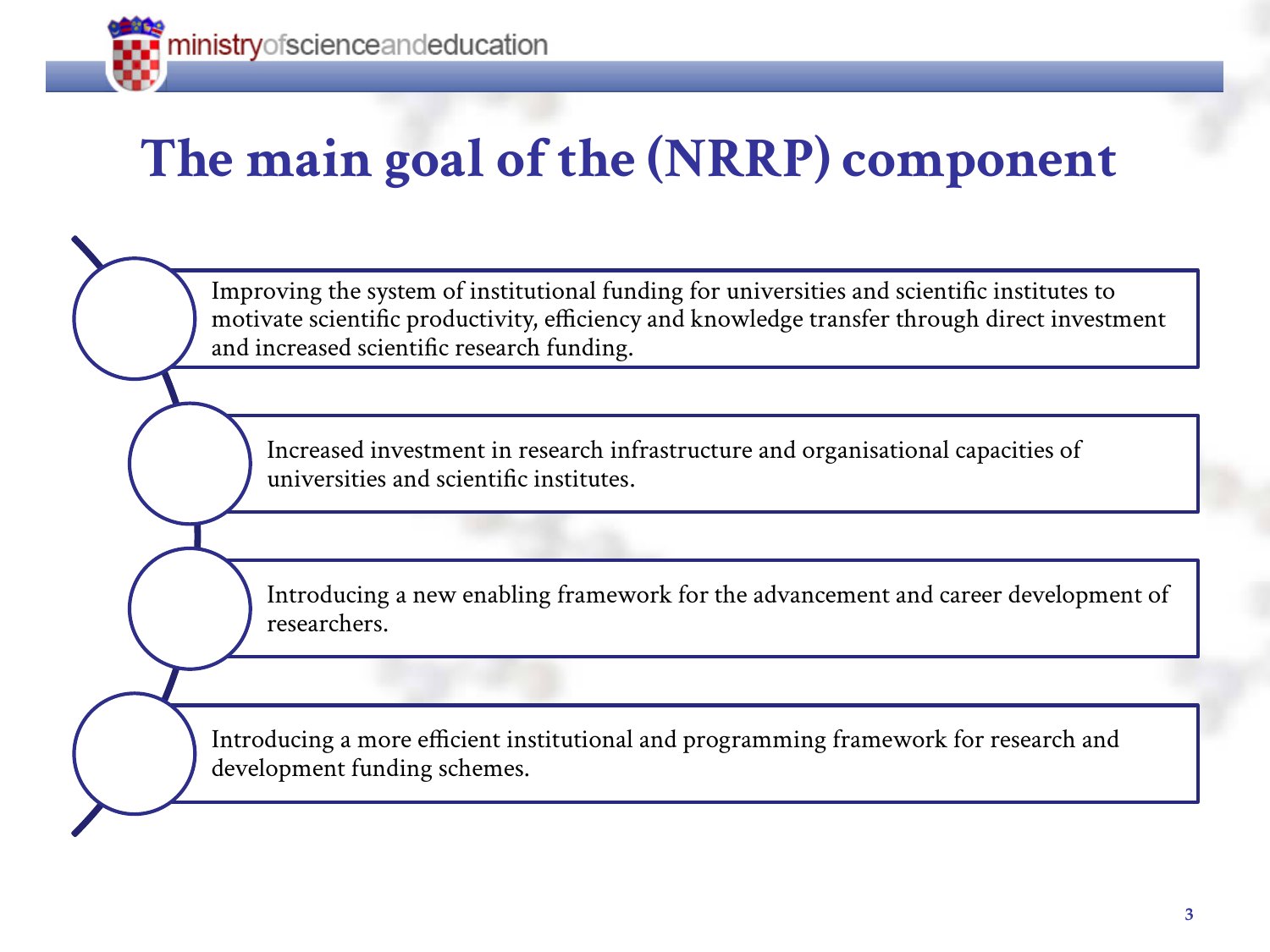

# The main goal of the (NRRP) component
Improving the system of institutional funding for universities and scientific institutes to motivate scientific productivity, efficiency and knowledge transfer through direct investment and increased scientific research funding.
Increased investment in research infrastructure and organisational capacities of universities and scientific institutes.
Introducing a new enabling framework for the advancement and career development of researchers.
Introducing a more efficient institutional and programming framework for research and development funding schemes.
3